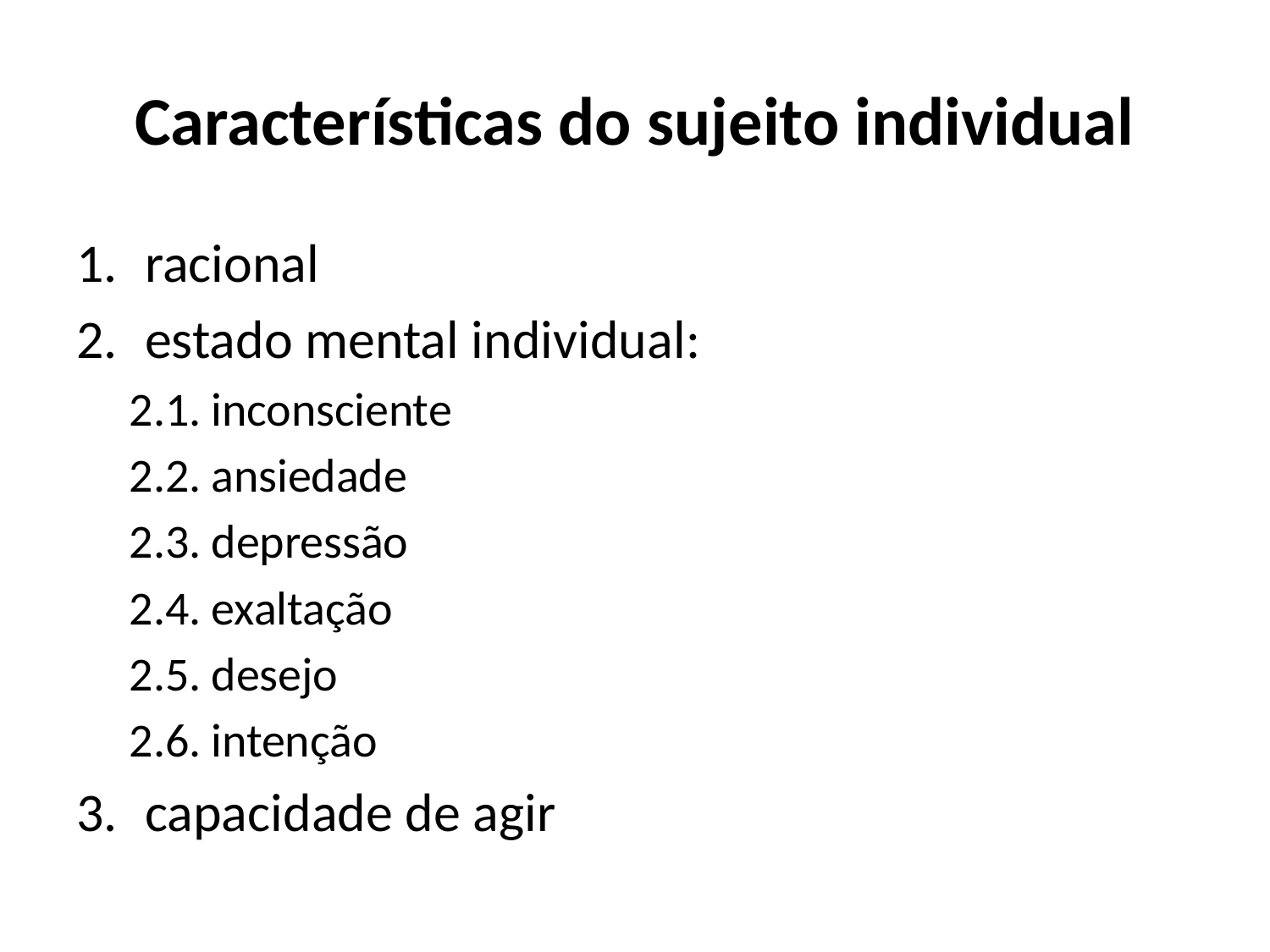

# Características do sujeito individual
racional
estado mental individual:
2.1. inconsciente
2.2. ansiedade
2.3. depressão
2.4. exaltação
2.5. desejo
2.6. intenção
capacidade de agir